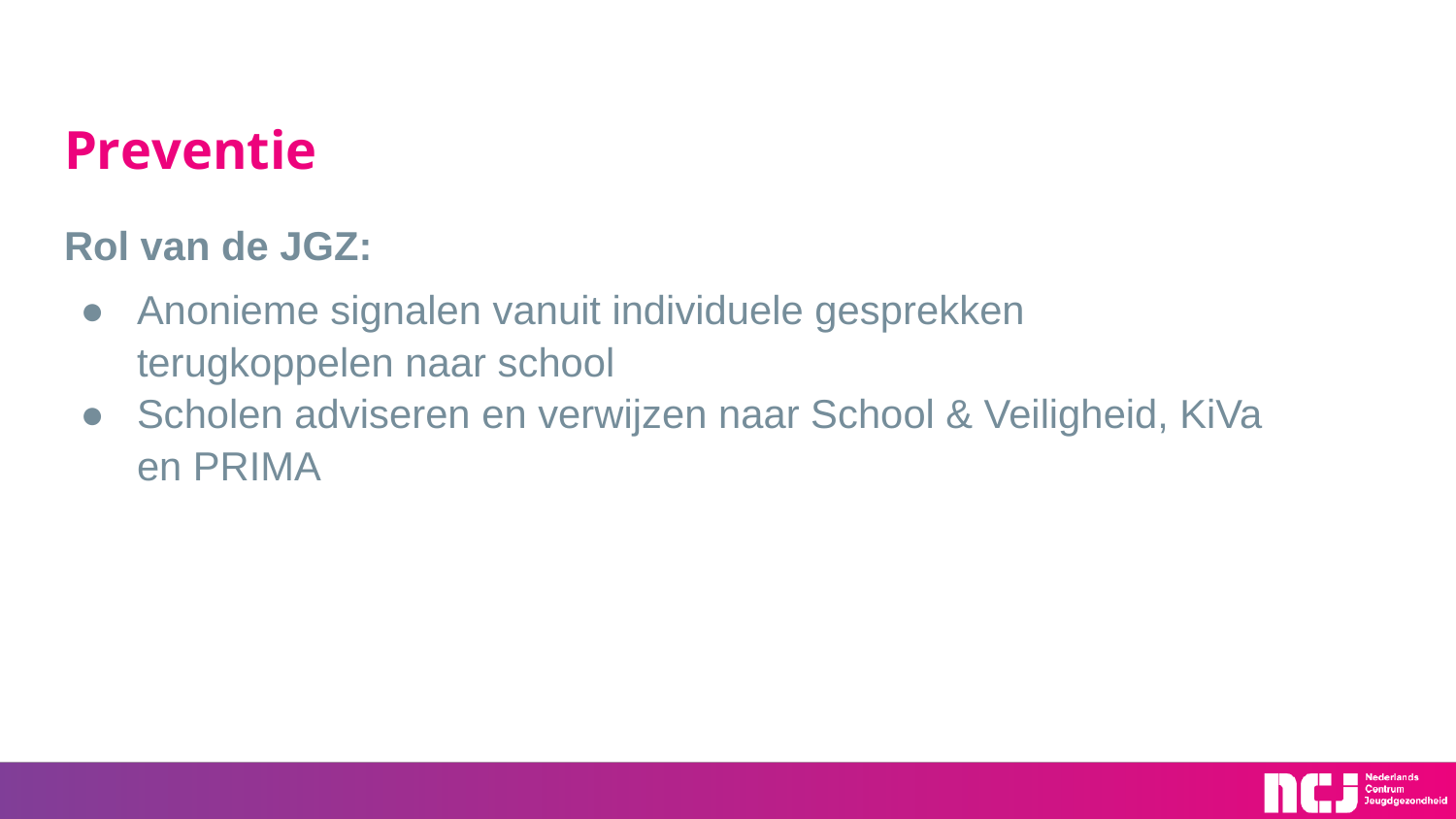

# Preventie
Rol van de JGZ:
Anonieme signalen vanuit individuele gesprekken terugkoppelen naar school
Scholen adviseren en verwijzen naar School & Veiligheid, KiVa en PRIMA